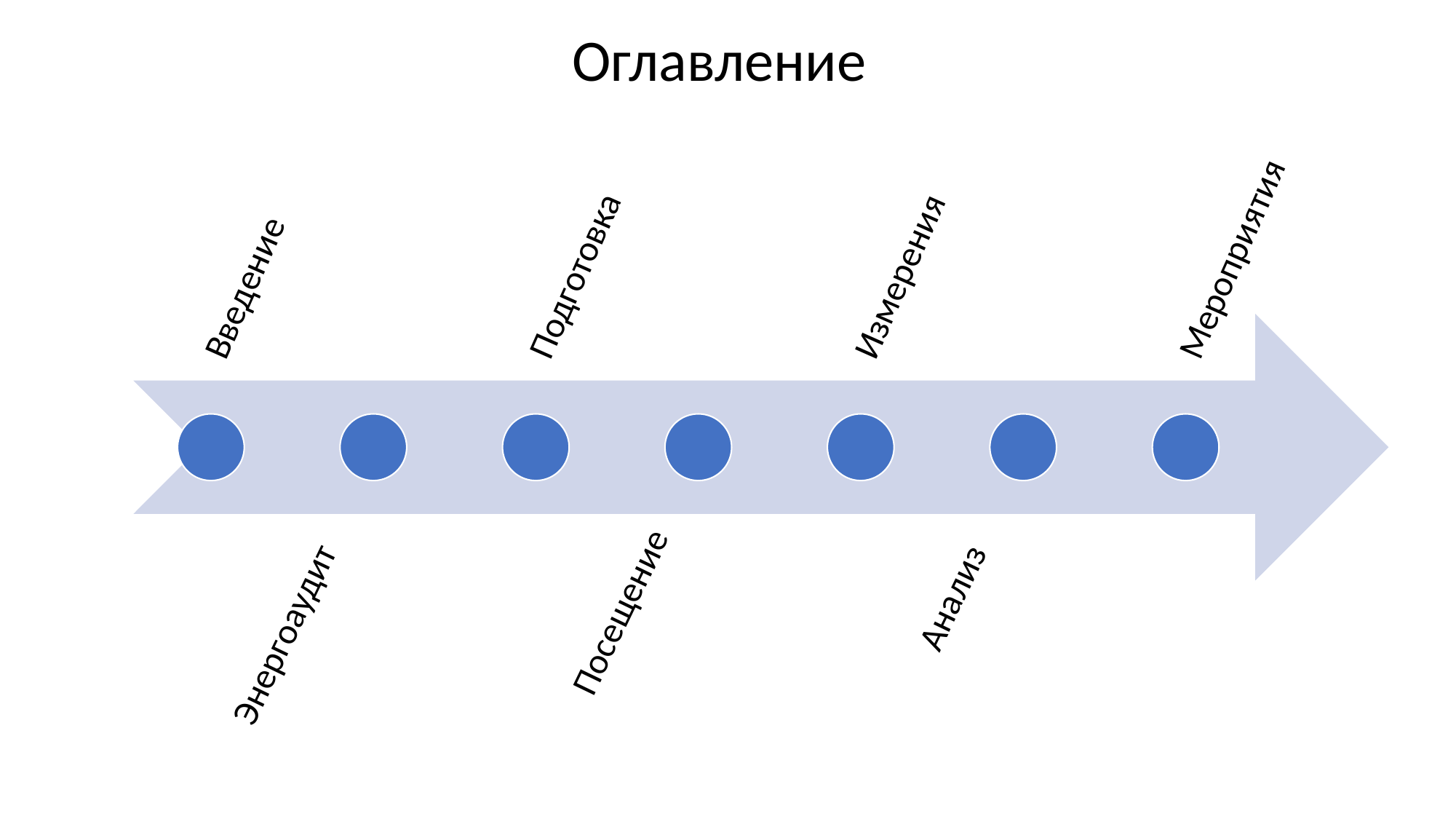

# Оглавление
Введение
Энергоаудит
Подготовка
Посещение
Измерения
    Анализ
Мероприятия